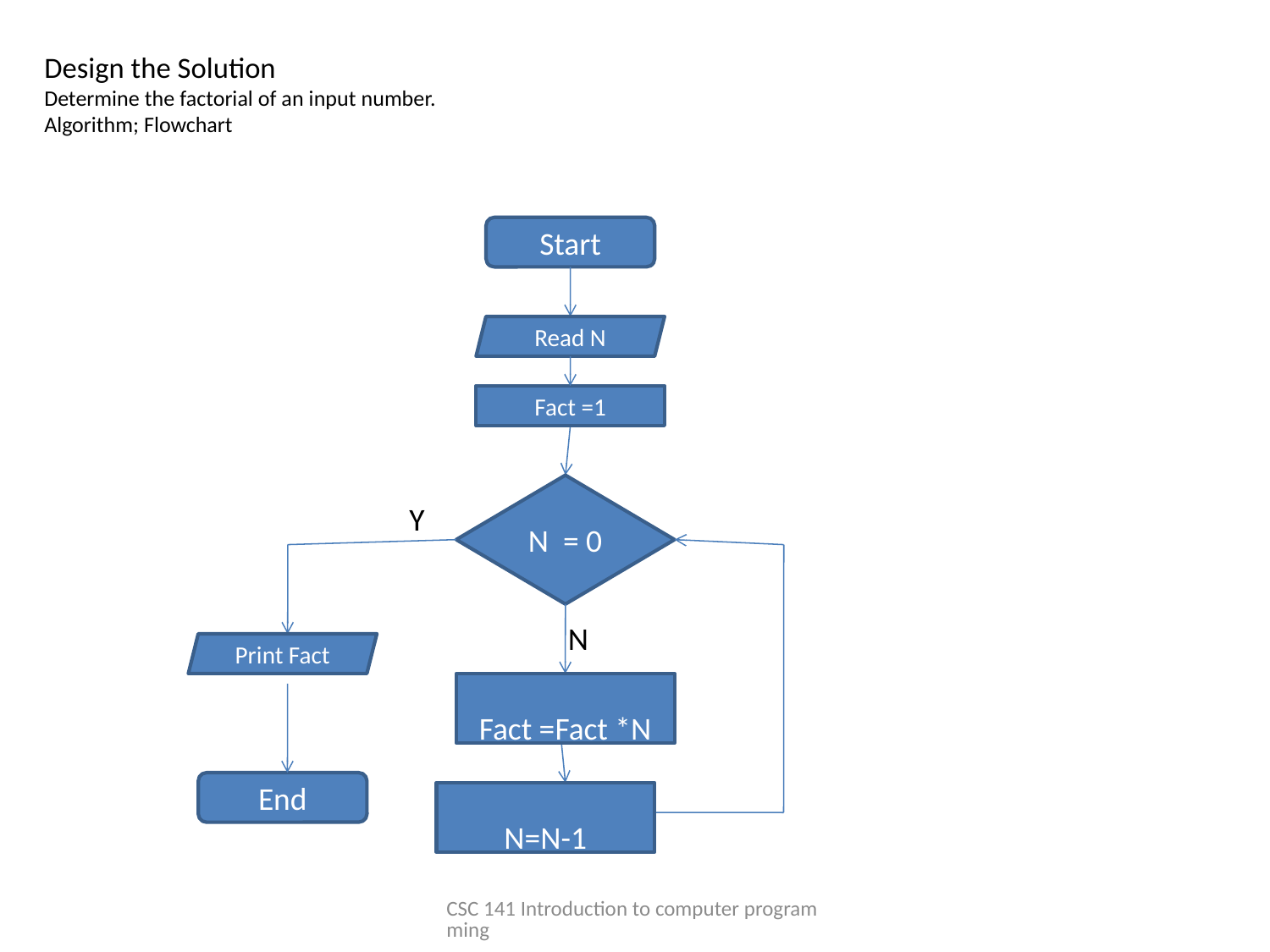

Design the Solution
Determine the factorial of an input number.
Algorithm; Flowchart
Start
Read N
Fact =1
N  = 0
Y
N
Print Fact

Fact =Fact *N
End

N=N-1
CSC 141 Introduction to computer programming